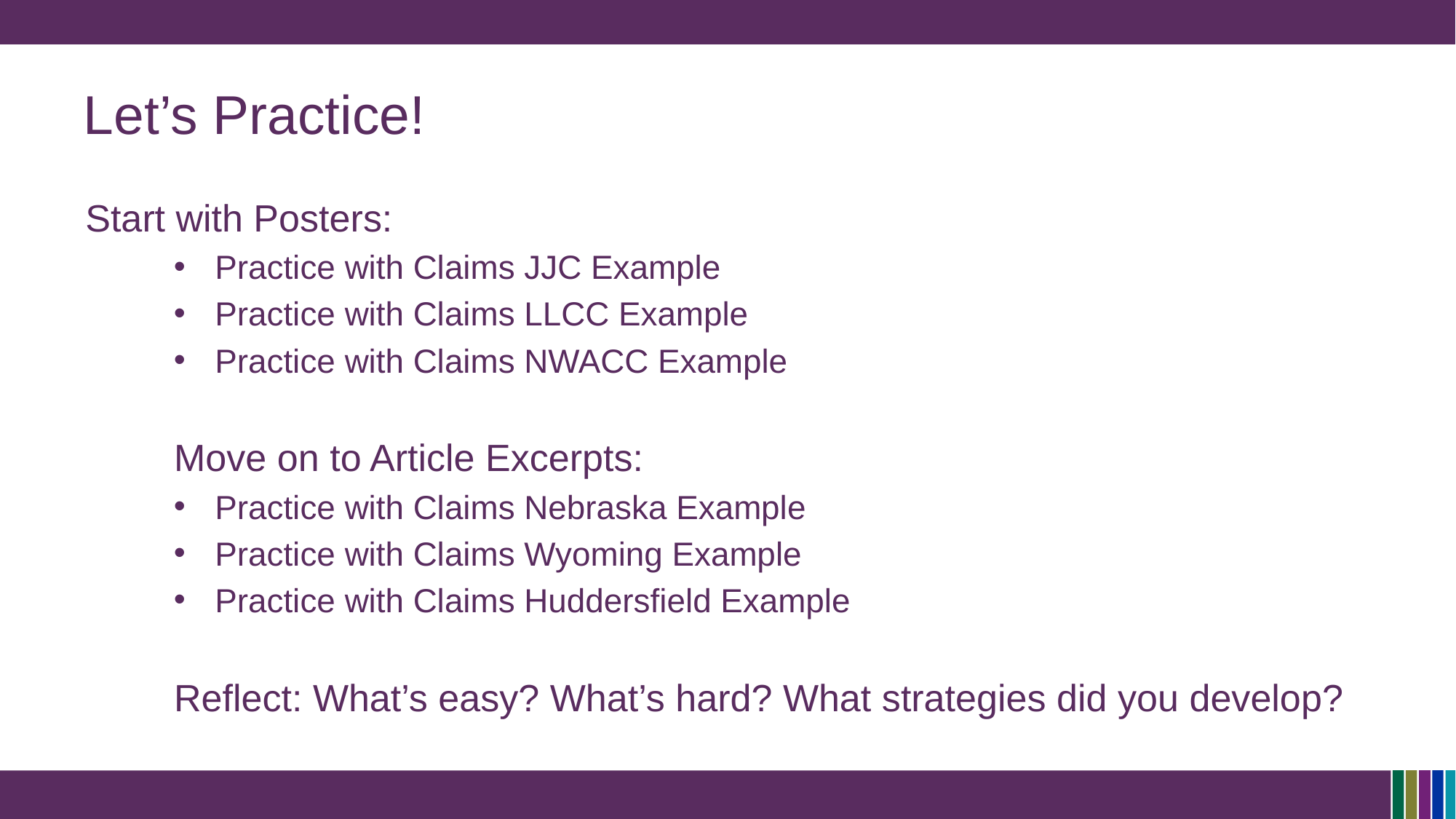

# Let’s Practice!
Start with Posters:
Practice with Claims JJC Example
Practice with Claims LLCC Example
Practice with Claims NWACC Example

Move on to Article Excerpts:
Practice with Claims Nebraska Example
Practice with Claims Wyoming Example
Practice with Claims Huddersfield Example

Reflect: What’s easy? What’s hard? What strategies did you develop?